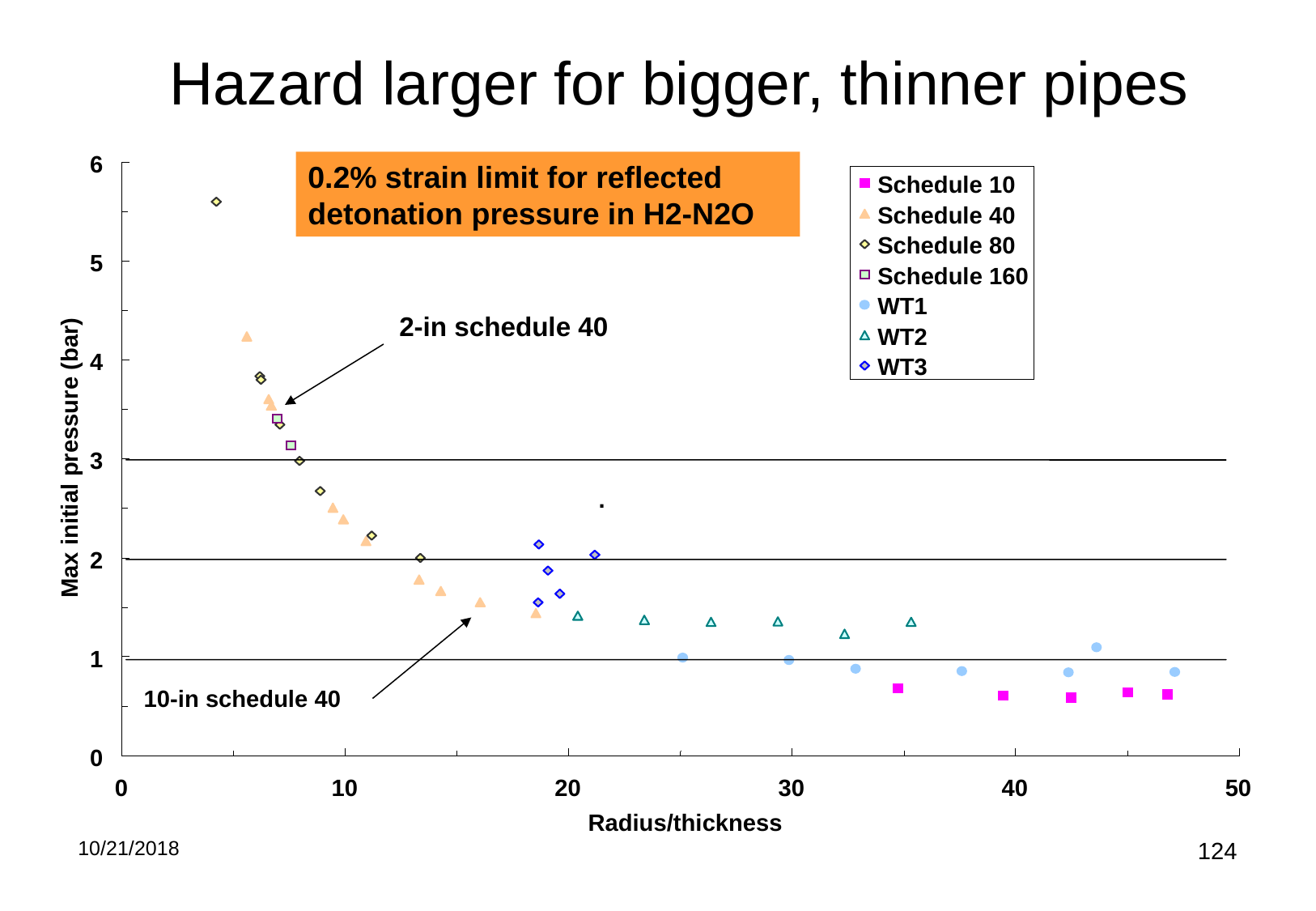

# Hazard larger for bigger, thinner pipes

6
0.2% strain limit for reflected detonation pressure in H2-N2O

Schedule 10

Schedule 40

Schedule 80

5

Schedule 160

WT1

2-in schedule 40

WT2

4
WT3

Max initial pressure (bar)
3

.

2

1

10-in schedule 40

0

0
10
20
30
40
50
Radius/thickness
10/21/2018
124